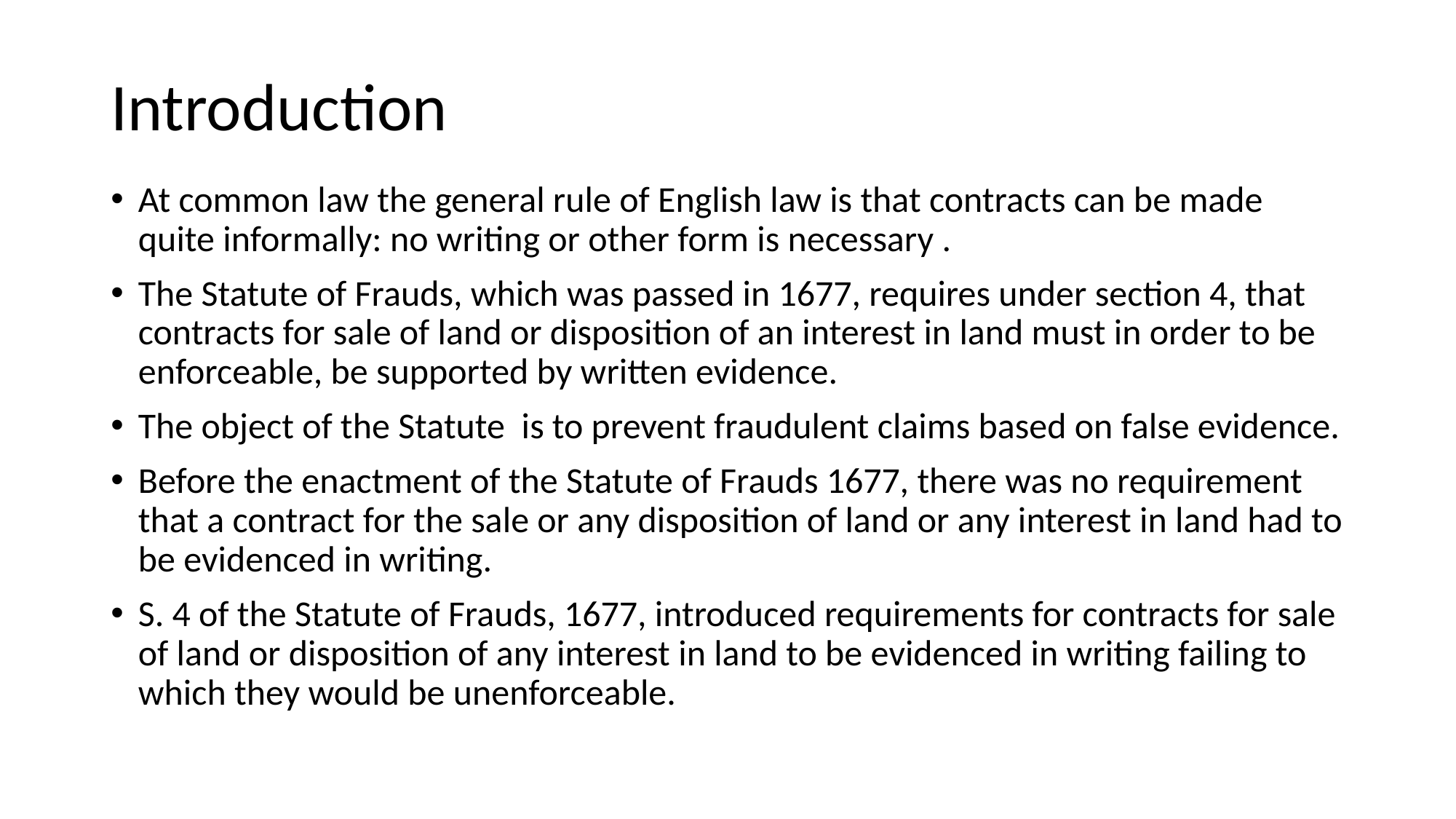

# Introduction
At common law the general rule of English law is that contracts can be made quite informally: no writing or other form is necessary .
The Statute of Frauds, which was passed in 1677, requires under section 4, that contracts for sale of land or disposition of an interest in land must in order to be enforceable, be supported by written evidence.
The object of the Statute  is to prevent fraudulent claims based on false evidence.
Before the enactment of the Statute of Frauds 1677, there was no requirement that a contract for the sale or any disposition of land or any interest in land had to be evidenced in writing.
S. 4 of the Statute of Frauds, 1677, introduced requirements for contracts for sale of land or disposition of any interest in land to be evidenced in writing failing to which they would be unenforceable.